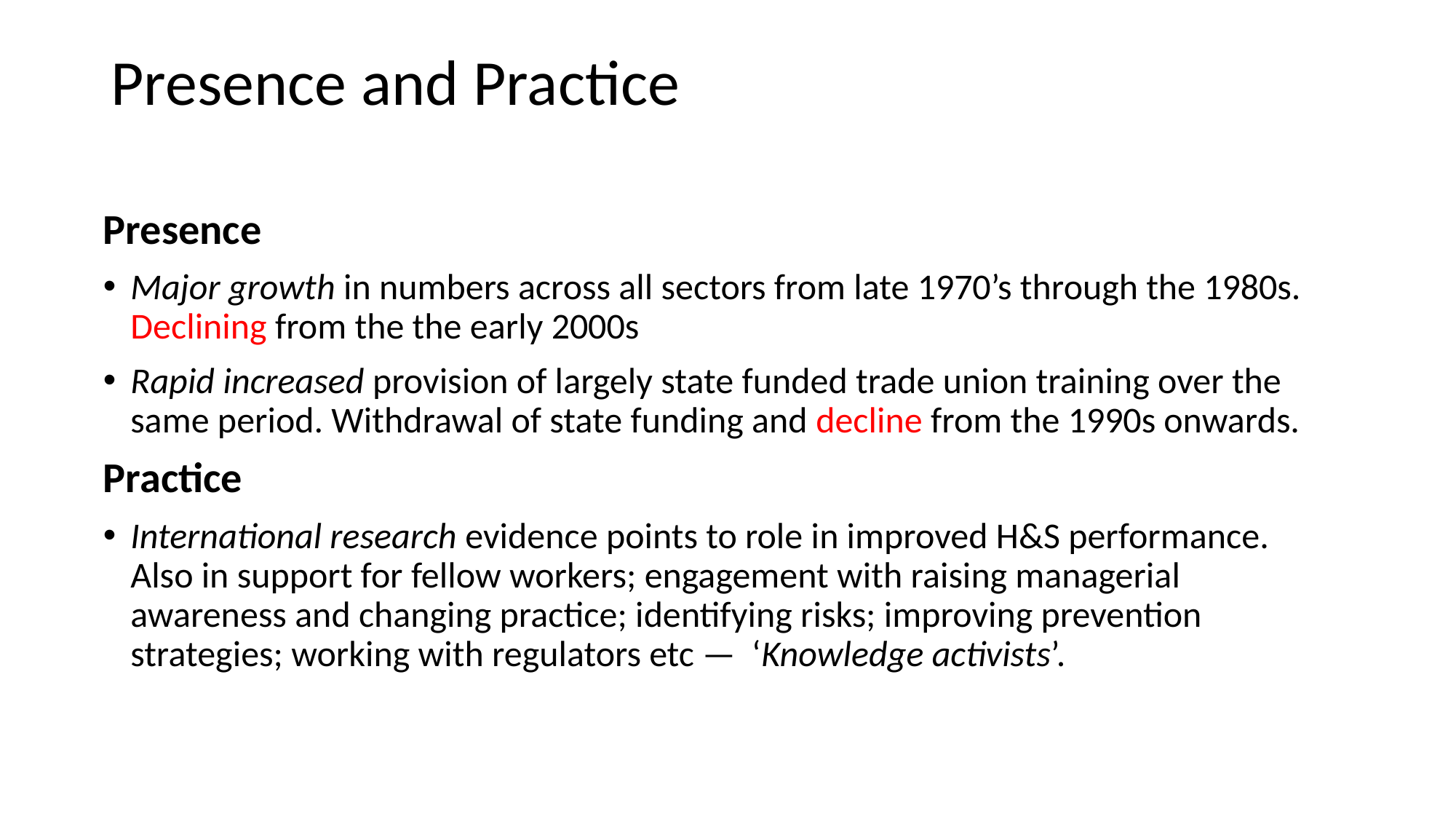

# Presence and Practice
Presence
Major growth in numbers across all sectors from late 1970’s through the 1980s. Declining from the the early 2000s
Rapid increased provision of largely state funded trade union training over the same period. Withdrawal of state funding and decline from the 1990s onwards.
Practice
International research evidence points to role in improved H&S performance. Also in support for fellow workers; engagement with raising managerial awareness and changing practice; identifying risks; improving prevention strategies; working with regulators etc —  ‘Knowledge activists’.